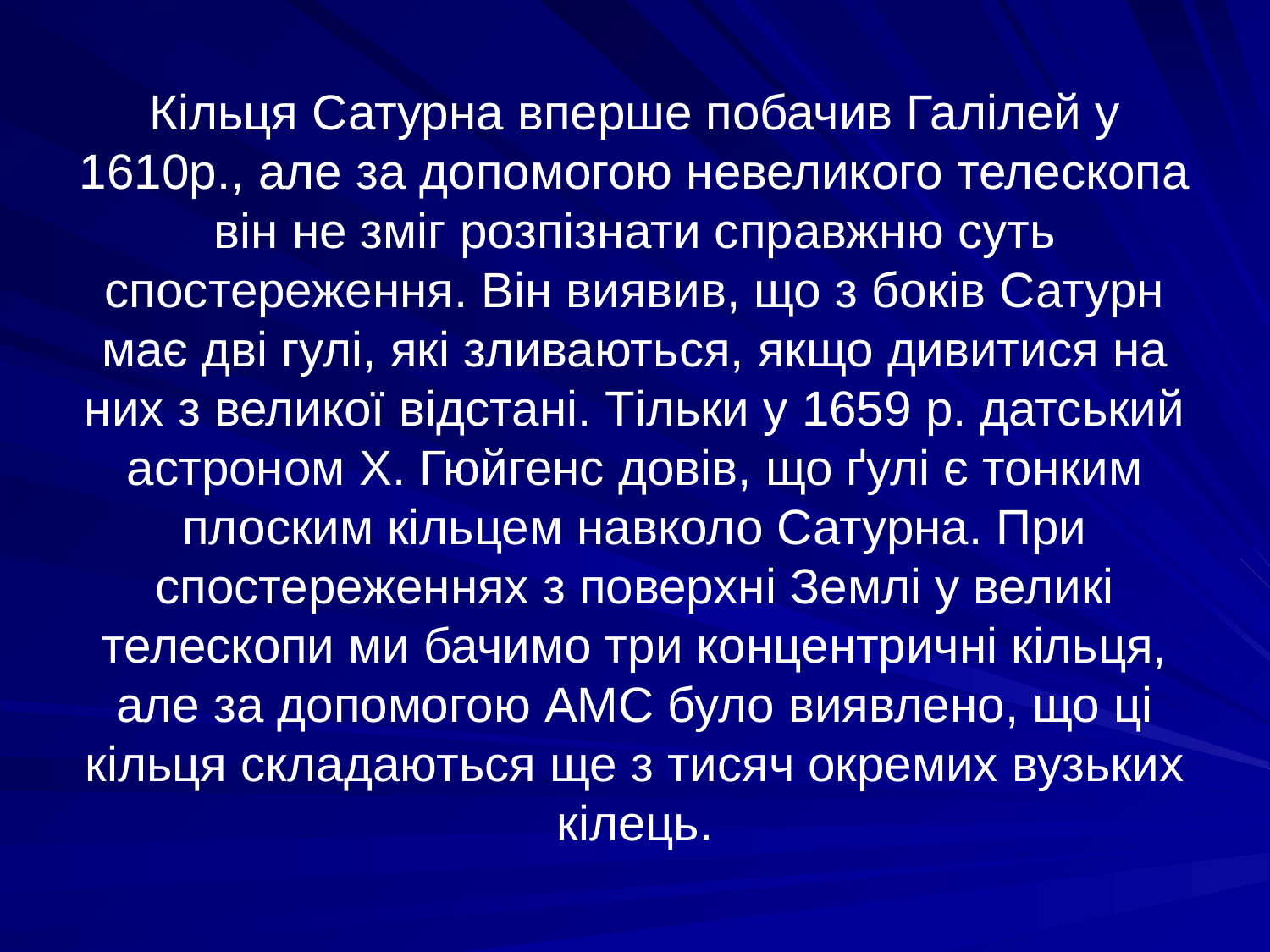

# Кільця Сатурна вперше побачив Галілей у 1610p., але за допомогою невеликого телескопа він не зміг розпізнати справжню суть спостереження. Він виявив, що з боків Сатурн має дві гулі, які зливаються, якщо дивитися на них з великої відстані. Тільки у 1659 р. датський астроном X. Гюйгенс довів, що ґулі є тонким плоским кільцем навколо Сатурна. При спостереженнях з поверхні Землі у великі телескопи ми бачимо три концентричні кільця, але за допомогою АМС було виявлено, що ці кільця складаються ще з тисяч окремих вузьких кілець.